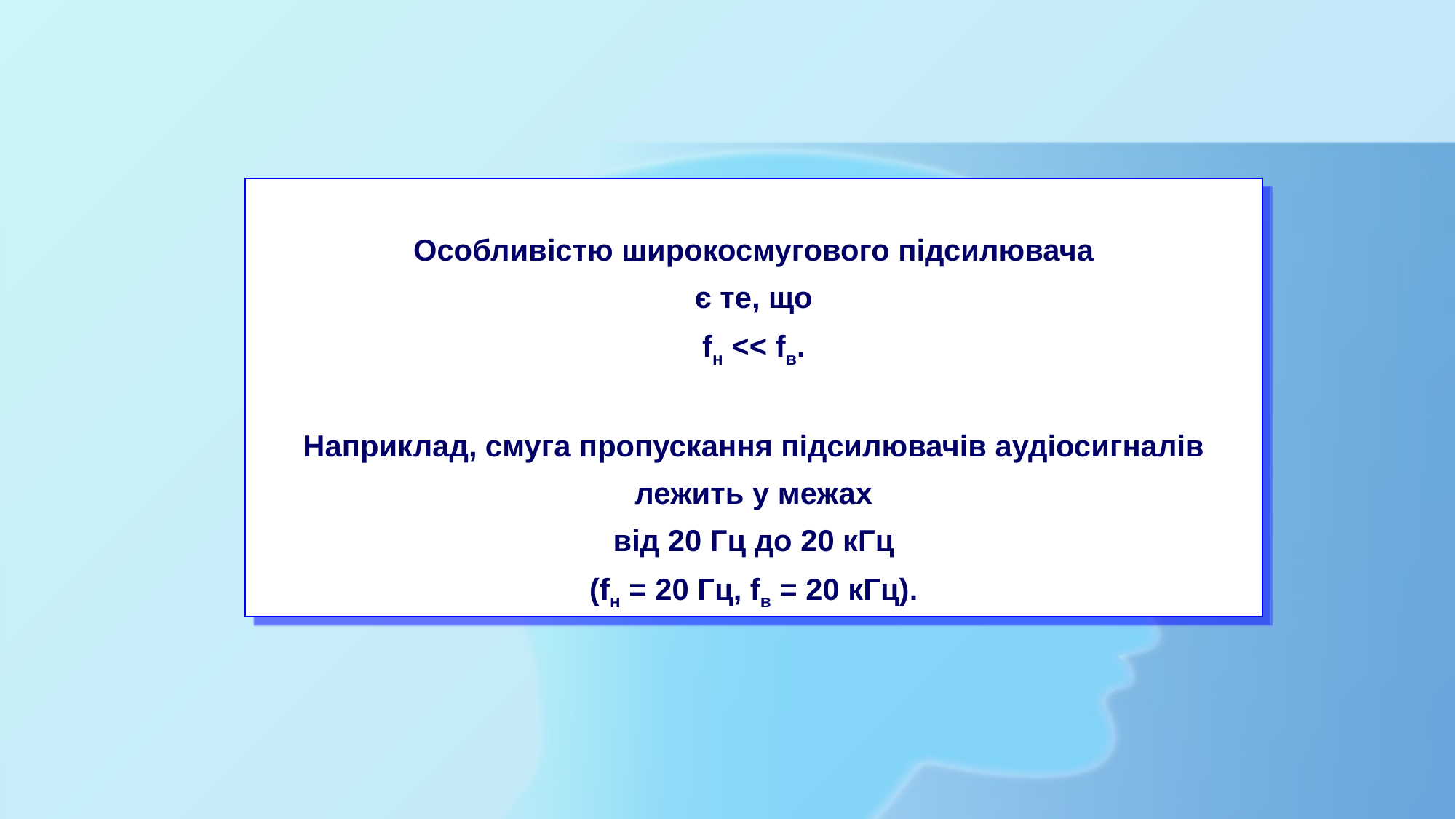

Особливістю широкосмугового підсилювача
є те, що
fн << fв.

Наприклад, смуга пропускання підсилювачів аудіосигналів лежить у межах
від 20 Гц до 20 кГц
(fн = 20 Гц, fв = 20 кГц).